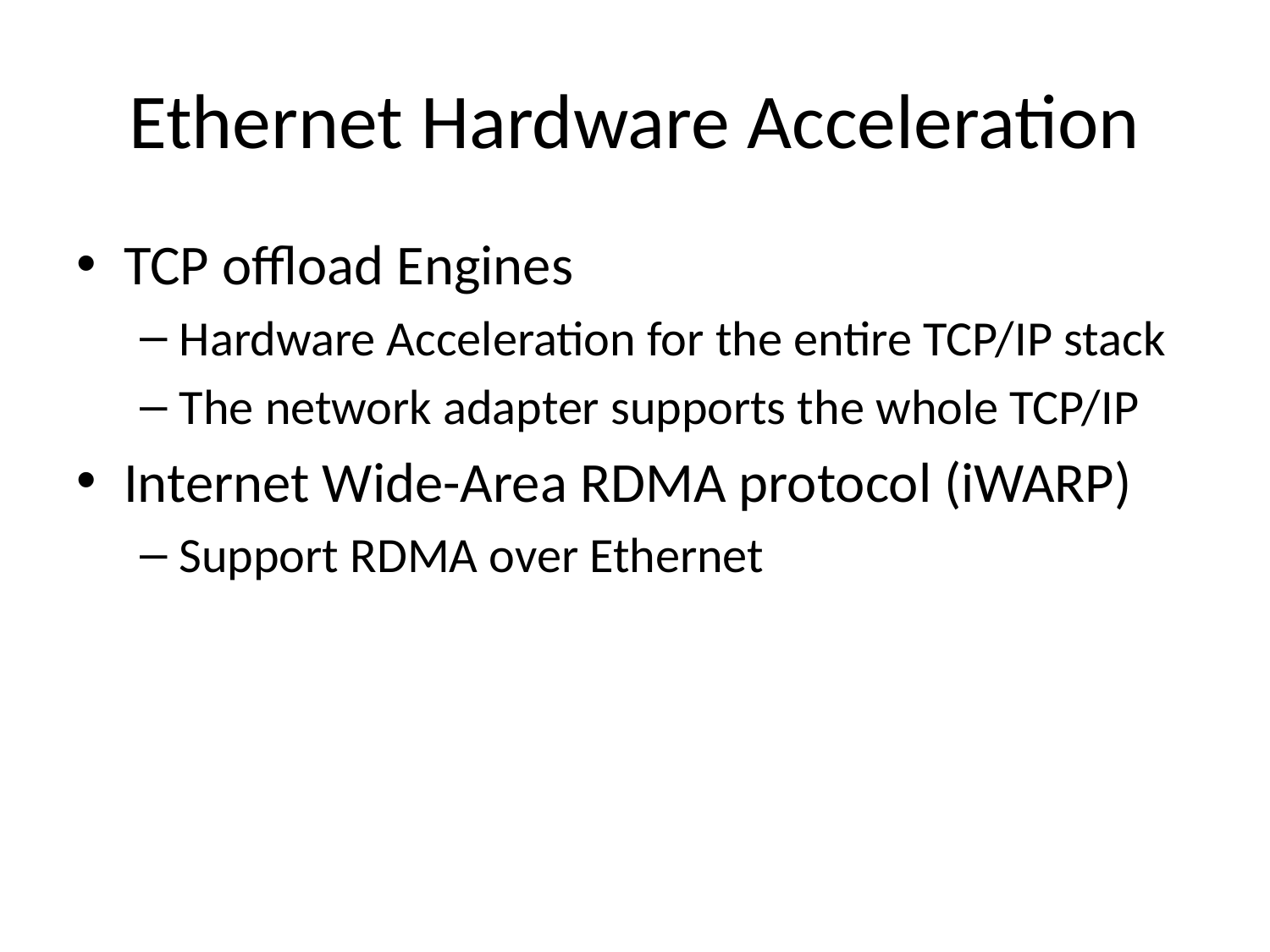

# Ethernet Hardware Acceleration
TCP offload Engines
Hardware Acceleration for the entire TCP/IP stack
The network adapter supports the whole TCP/IP
Internet Wide-Area RDMA protocol (iWARP)
Support RDMA over Ethernet